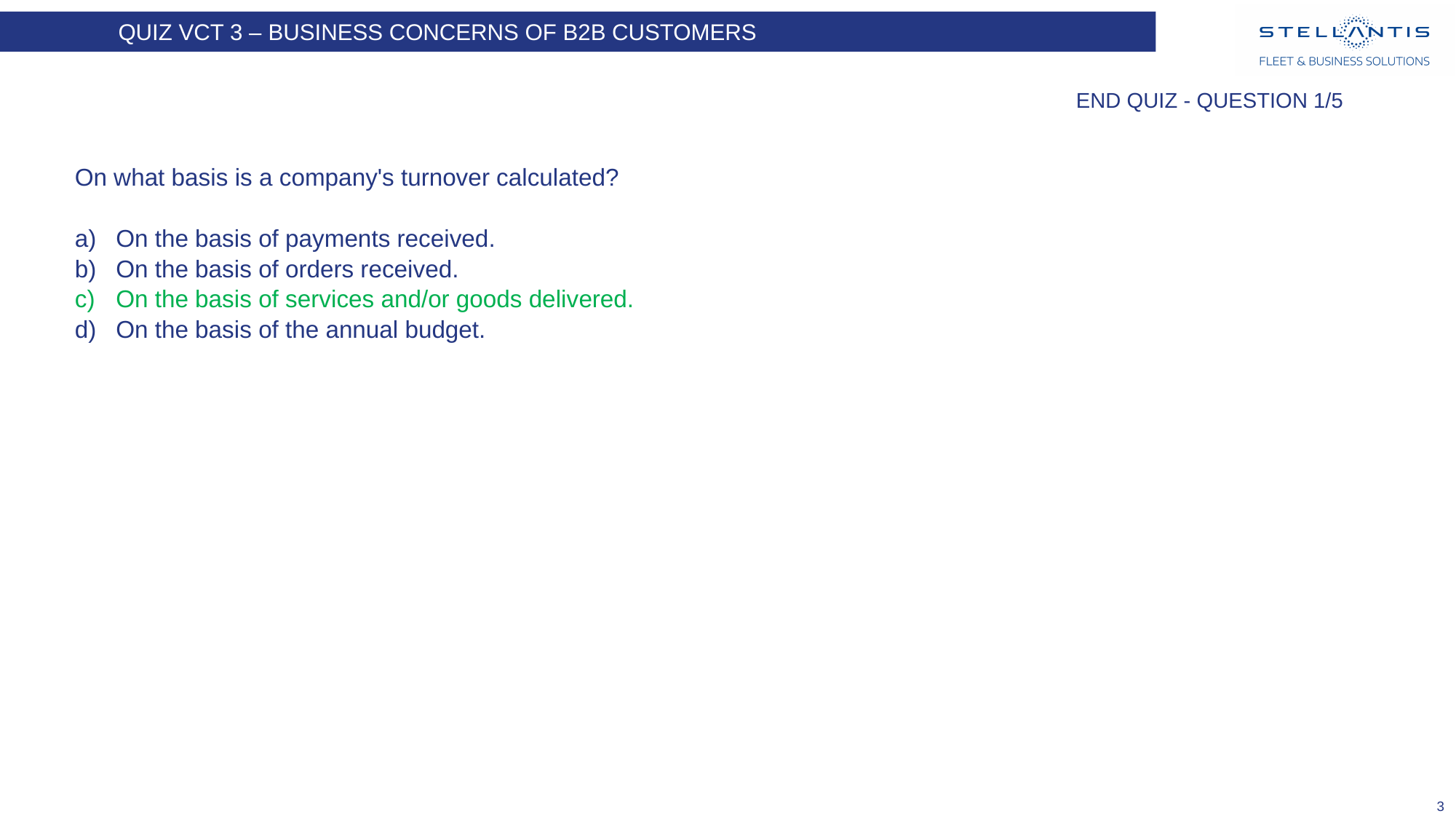

QUIZ VCT 3 – BUSINESS CONCERNS OF B2B CUSTOMERS

# End quiz - Question 1/5
On what basis is a company's turnover calculated?

On the basis of payments received.
On the basis of orders received.
On the basis of services and/or goods delivered.
On the basis of the annual budget.
3